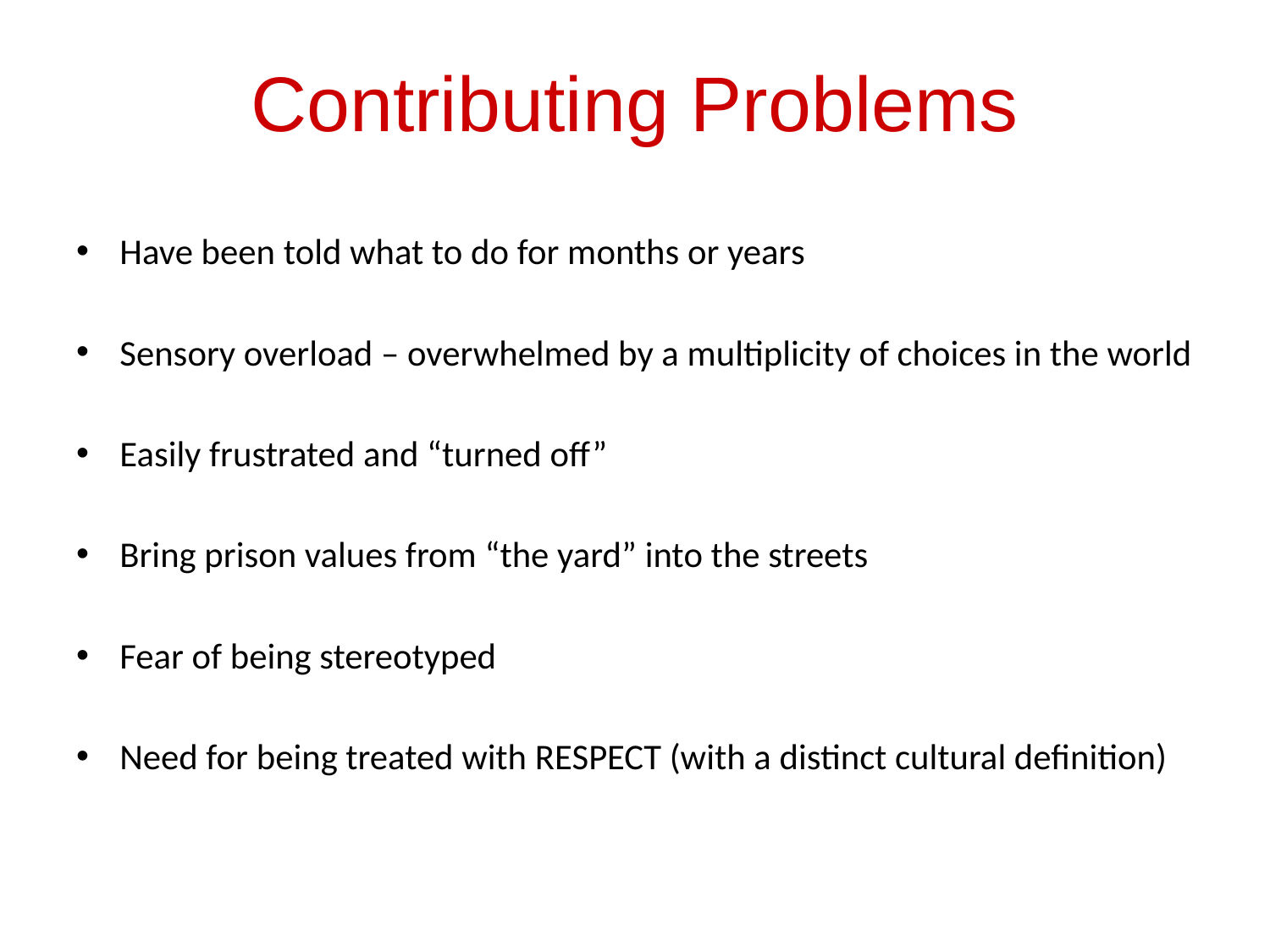

# Contributing Problems
Have been told what to do for months or years

Sensory overload – overwhelmed by a multiplicity of choices in the world

Easily frustrated and “turned off”

Bring prison values from “the yard” into the streets

Fear of being stereotyped

Need for being treated with RESPECT (with a distinct cultural definition)